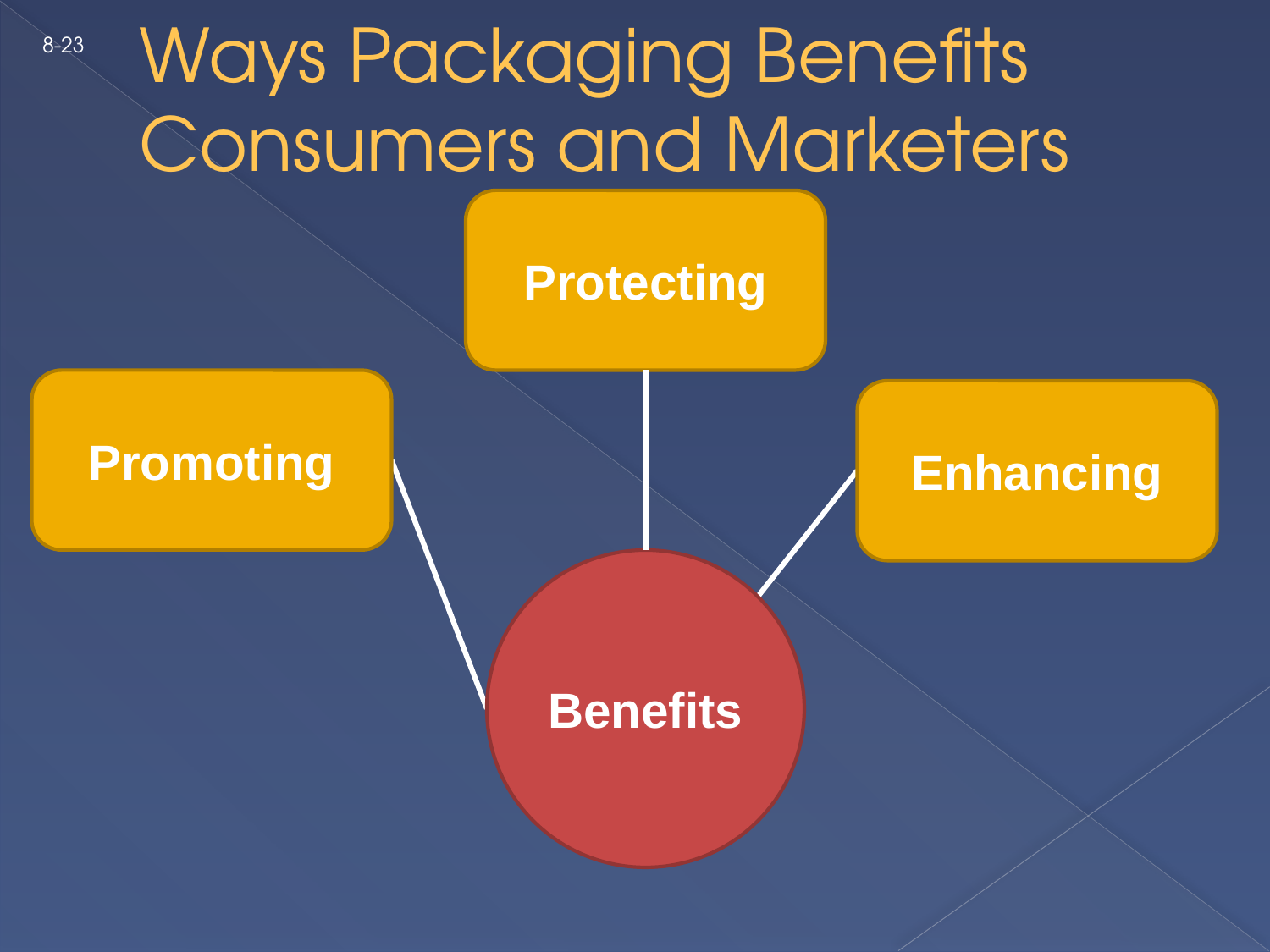

# Ways Packaging Benefits Consumers and Marketers
8-23
Protecting
Promoting
Enhancing
Benefits